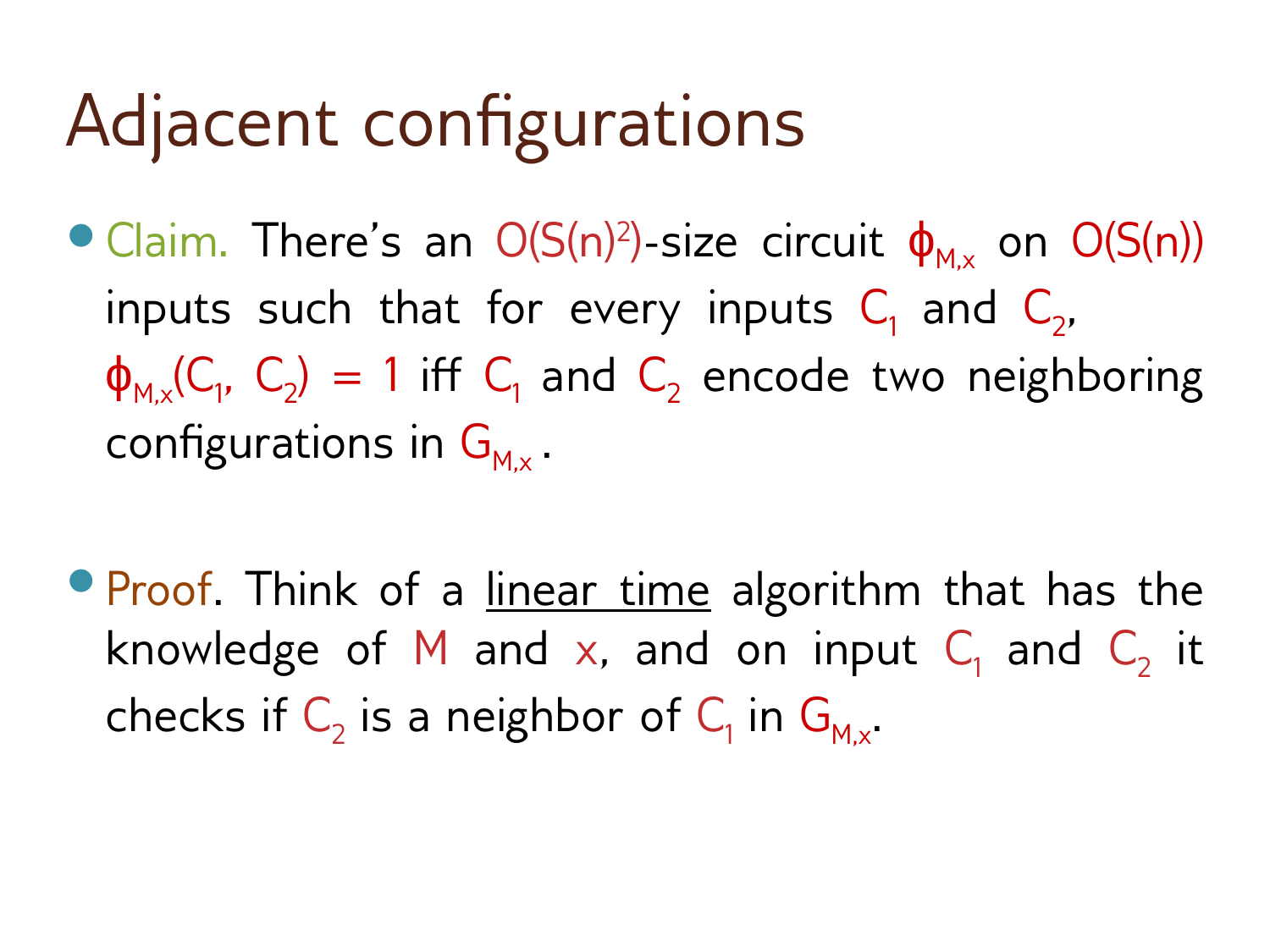

# Adjacent configurations
Claim. There’s an O(S(n)2)-size circuit ϕM,x on O(S(n)) inputs such that for every inputs C1 and C2,      ϕM,x(C1, C2) = 1 iff C1 and C2 encode two neighboring configurations in GM,x .

Proof. Think of a linear time algorithm that has the knowledge of M and x, and on input C1 and C2 it checks if C2 is a neighbor of C1 in GM,x.